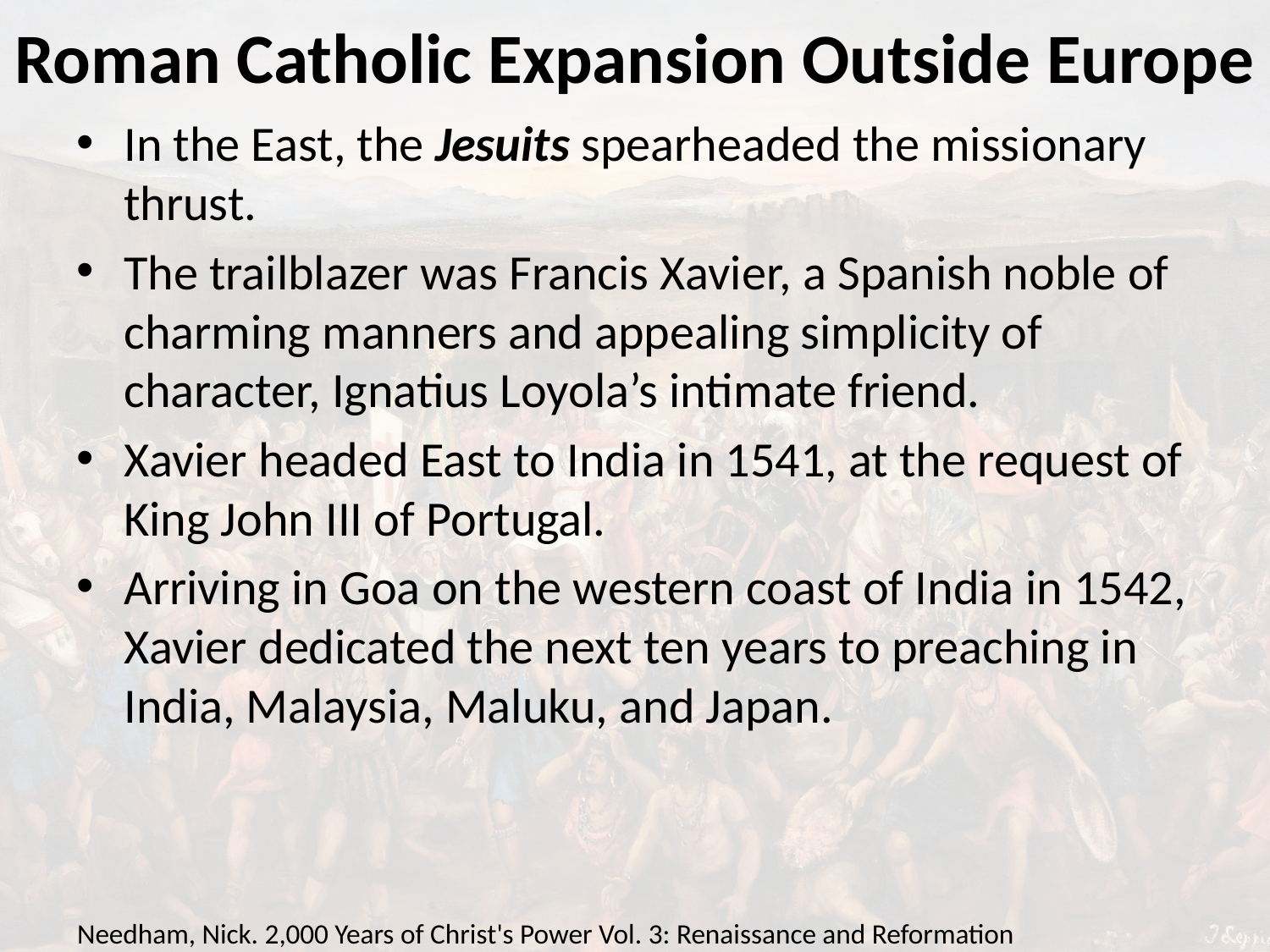

# Roman Catholic Expansion Outside Europe
In the East, the Jesuits spearheaded the missionary thrust.
The trailblazer was Francis Xavier, a Spanish noble of charming manners and appealing simplicity of character, Ignatius Loyola’s intimate friend.
Xavier headed East to India in 1541, at the request of King John III of Portugal.
Arriving in Goa on the western coast of India in 1542, Xavier dedicated the next ten years to preaching in India, Malaysia, Maluku, and Japan.
Needham, Nick. 2,000 Years of Christ's Power Vol. 3: Renaissance and Reformation